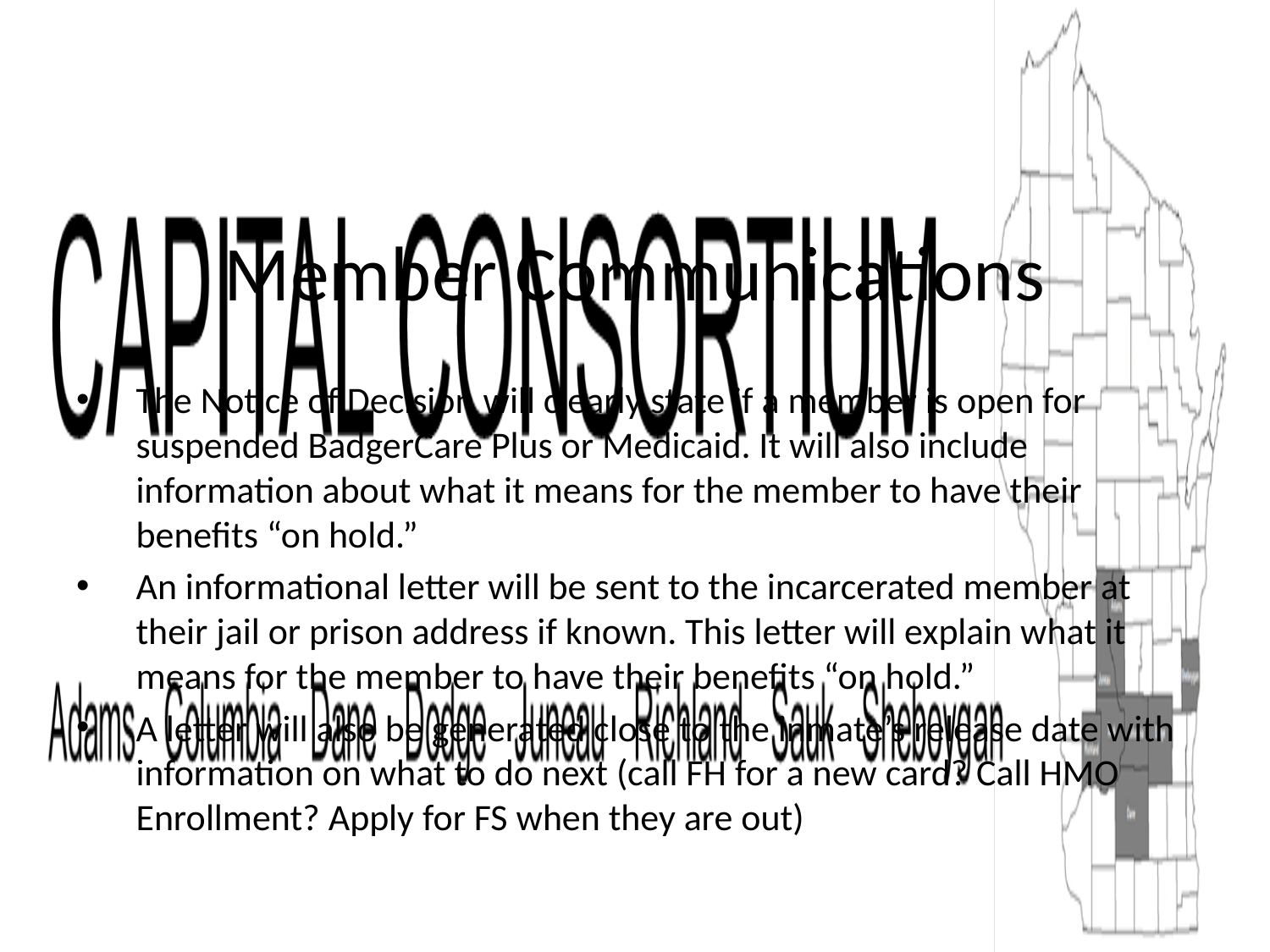

# Member Communications
The Notice of Decision will clearly state if a member is open for suspended BadgerCare Plus or Medicaid. It will also include information about what it means for the member to have their benefits “on hold.”
An informational letter will be sent to the incarcerated member at their jail or prison address if known. This letter will explain what it means for the member to have their benefits “on hold.”
A letter will also be generated close to the inmate’s release date with information on what to do next (call FH for a new card? Call HMO Enrollment? Apply for FS when they are out)